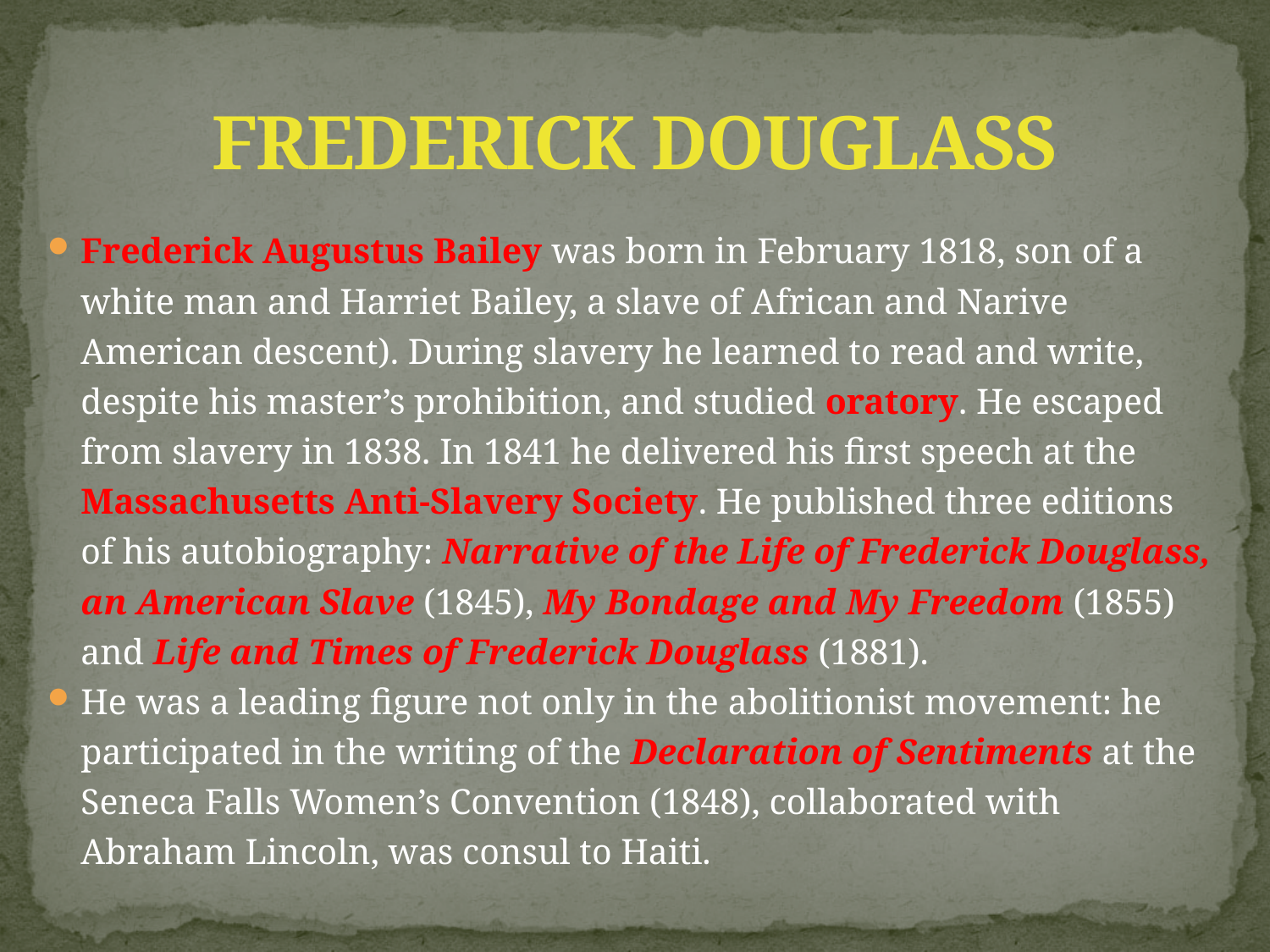

# FREDERICK DOUGLASS

Frederick Augustus Bailey was born in February 1818, son of a white man and Harriet Bailey, a slave of African and Narive American descent). During slavery he learned to read and write, despite his master’s prohibition, and studied oratory. He escaped from slavery in 1838. In 1841 he delivered his first speech at the Massachusetts Anti-Slavery Society. He published three editions of his autobiography: Narrative of the Life of Frederick Douglass, an American Slave (1845), My Bondage and My Freedom (1855) and Life and Times of Frederick Douglass (1881).
He was a leading figure not only in the abolitionist movement: he participated in the writing of the Declaration of Sentiments at the Seneca Falls Women’s Convention (1848), collaborated with  Abraham Lincoln, was consul to Haiti.